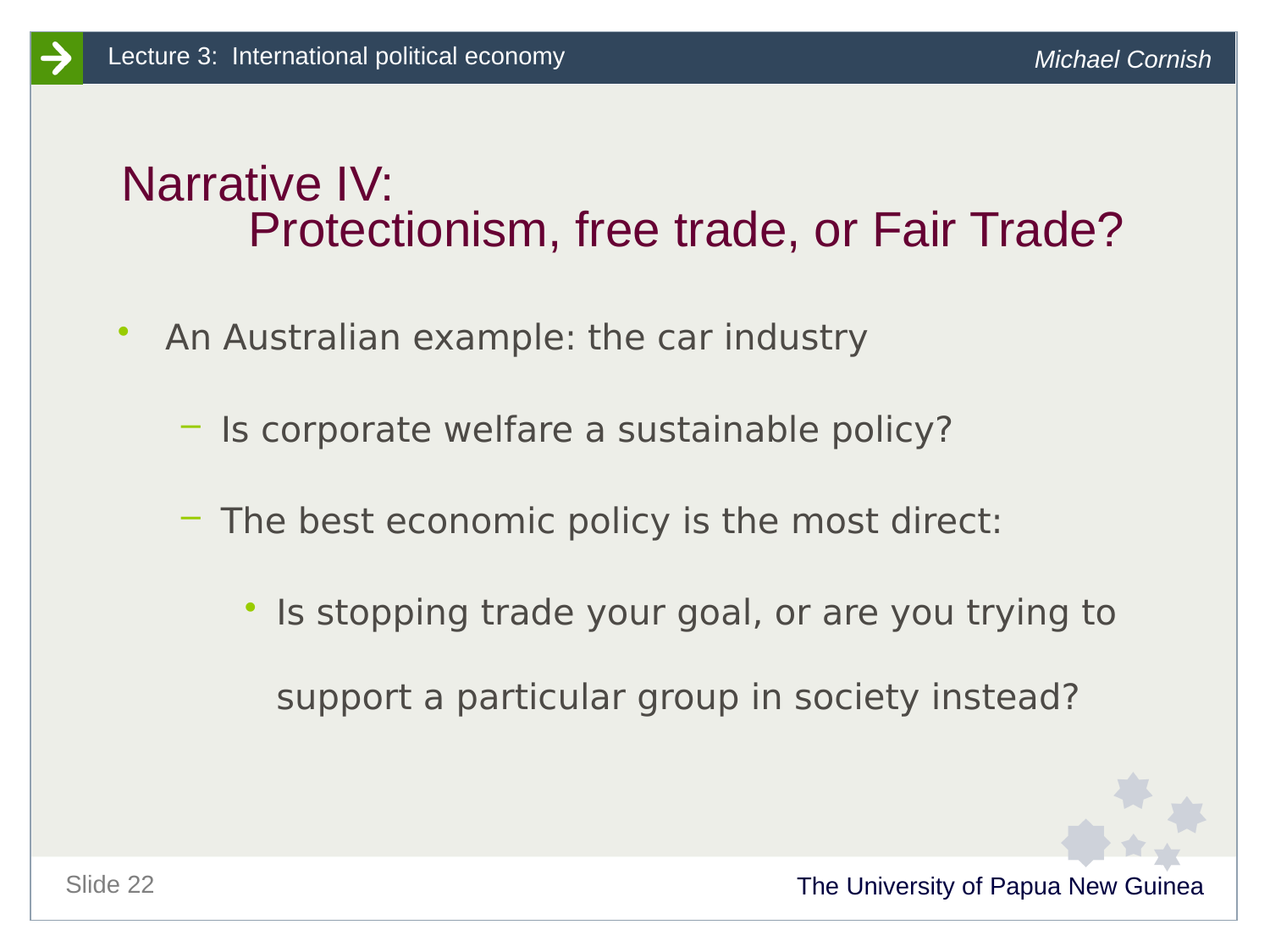

# Narrative IV: Protectionism, free trade, or Fair Trade?
An Australian example: the car industry
Is corporate welfare a sustainable policy?
The best economic policy is the most direct:
Is stopping trade your goal, or are you trying to support a particular group in society instead?